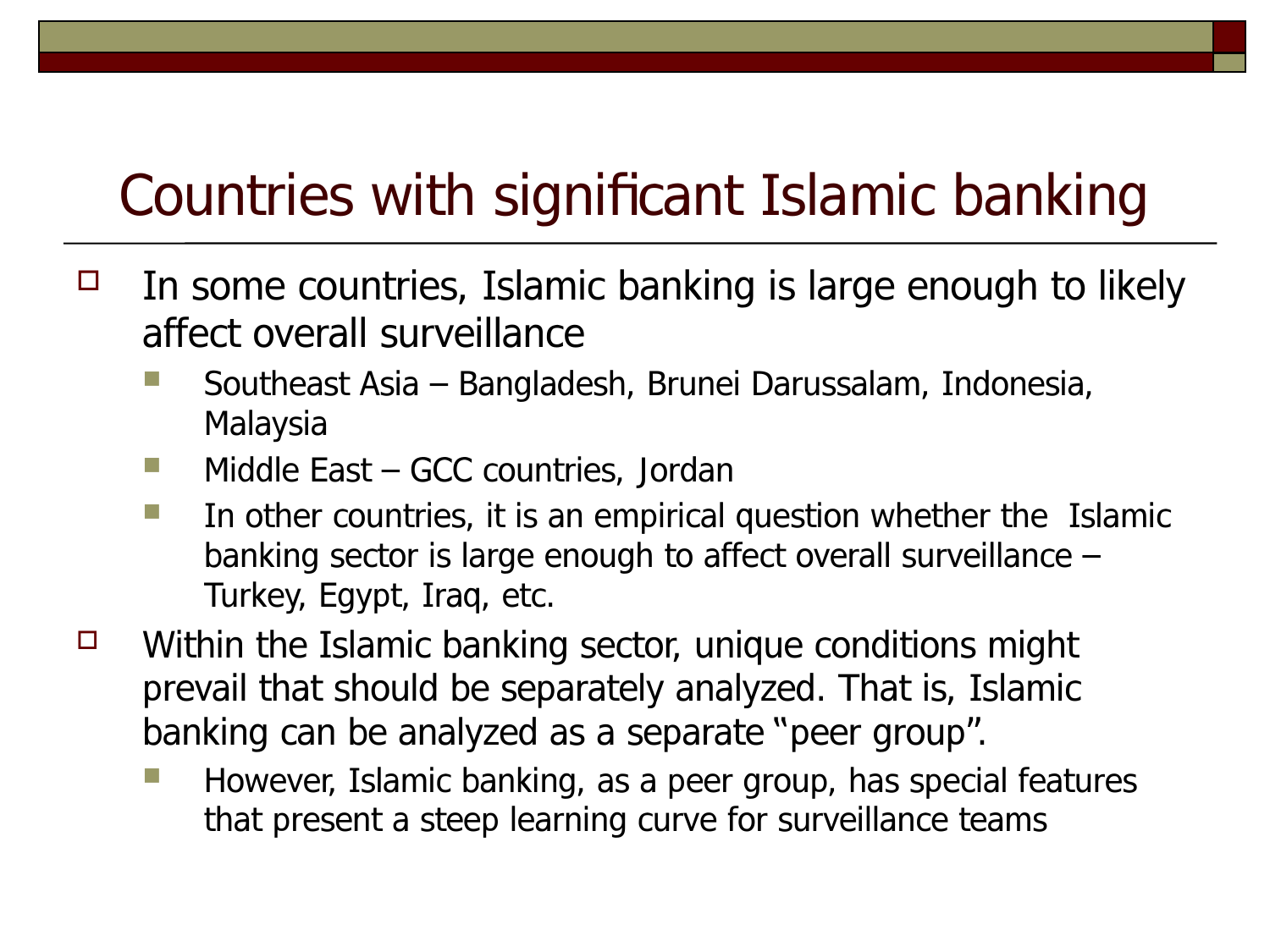

# Countries with significant Islamic banking
In some countries, Islamic banking is large enough to likely affect overall surveillance
Southeast Asia – Bangladesh, Brunei Darussalam, Indonesia, Malaysia
Middle East – GCC countries, Jordan
In other countries, it is an empirical question whether the  Islamic banking sector is large enough to affect overall surveillance – Turkey, Egypt, Iraq, etc.
Within the Islamic banking sector, unique conditions might prevail that should be separately analyzed. That is, Islamic banking can be analyzed as a separate “peer group”.
However, Islamic banking, as a peer group, has special features that present a steep learning curve for surveillance teams